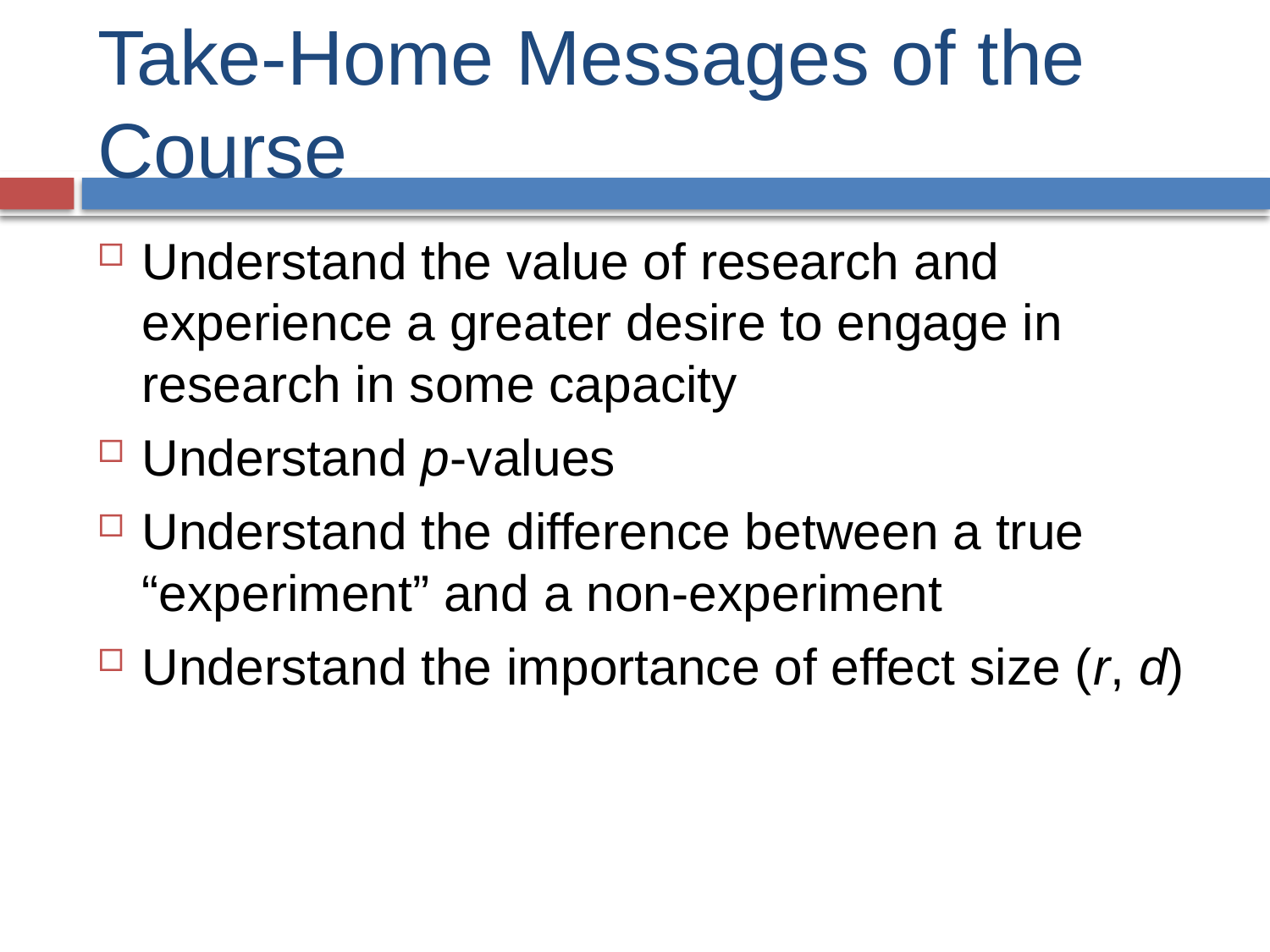

# Take-Home Messages of the Course
Understand the value of research and experience a greater desire to engage in research in some capacity
Understand p-values
Understand the difference between a true “experiment” and a non-experiment
Understand the importance of effect size (r, d)